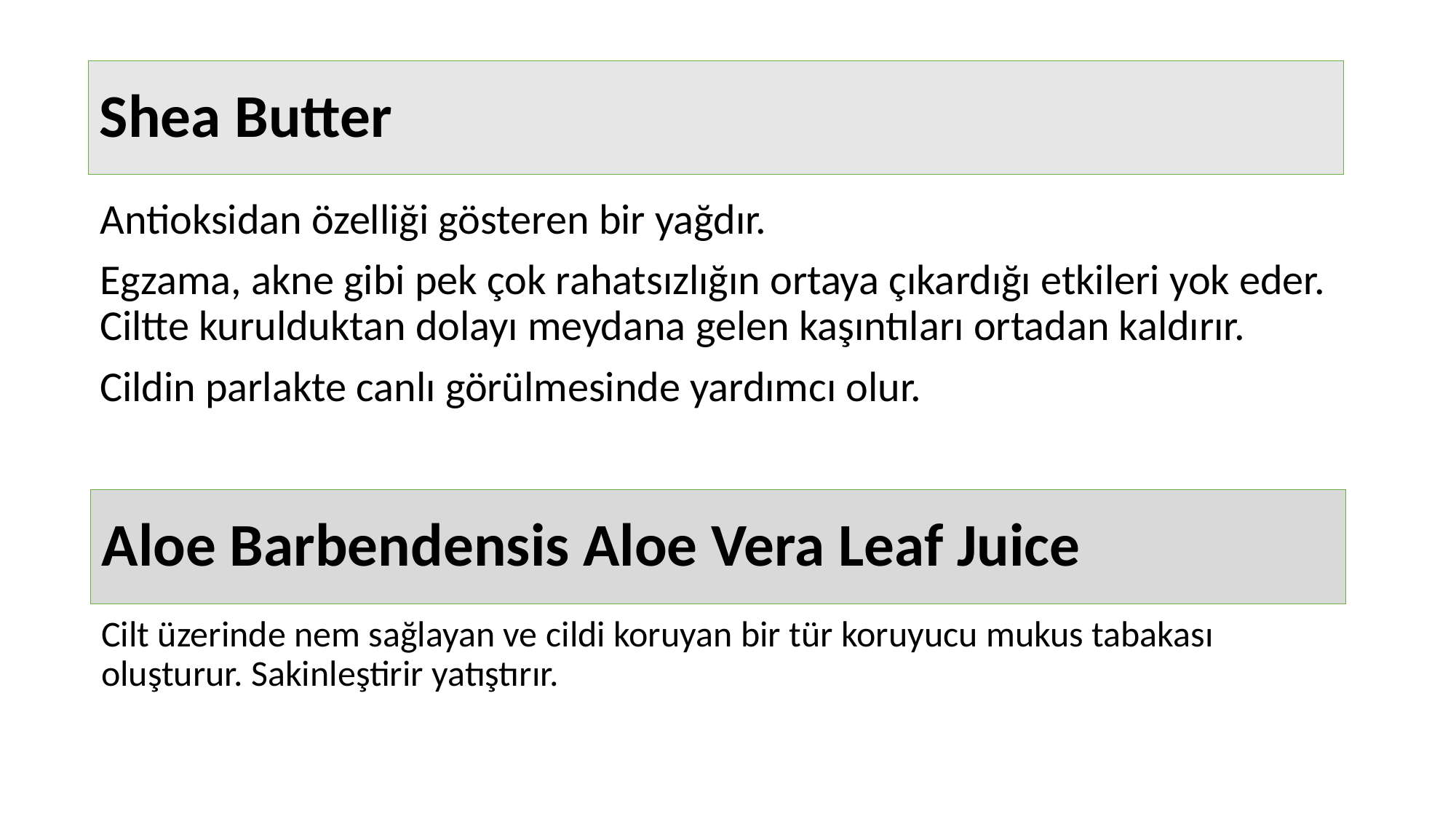

Shea Butter
Antioksidan özelliği gösteren bir yağdır.
Egzama, akne gibi pek çok rahatsızlığın ortaya çıkardığı etkileri yok eder.
Ciltte kurulduktan dolayı meydana gelen kaşıntıları ortadan kaldırır.
Cildin parlakte canlı görülmesinde yardımcı olur.
Aloe Barbendensis Aloe Vera Leaf Juice
Cilt üzerinde nem sağlayan ve cildi koruyan bir tür koruyucu mukus tabakası oluşturur. Sakinleştirir yatıştırır.